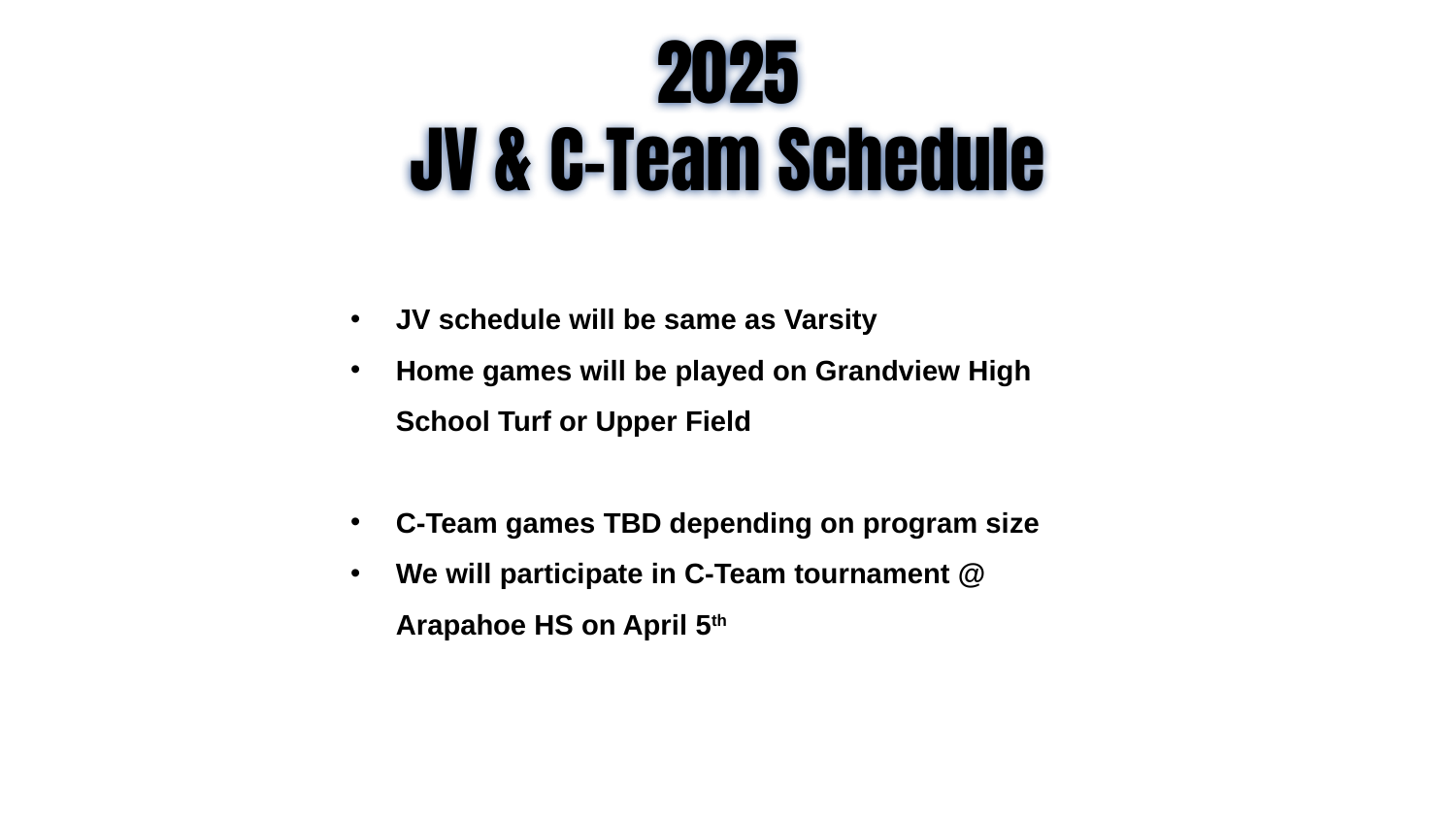

2025
 JV & C-Team Schedule

JV schedule will be same as Varsity
Home games will be played on Grandview High School Turf or Upper Field

C-Team games TBD depending on program size
We will participate in C-Team tournament @ Arapahoe HS on April 5th